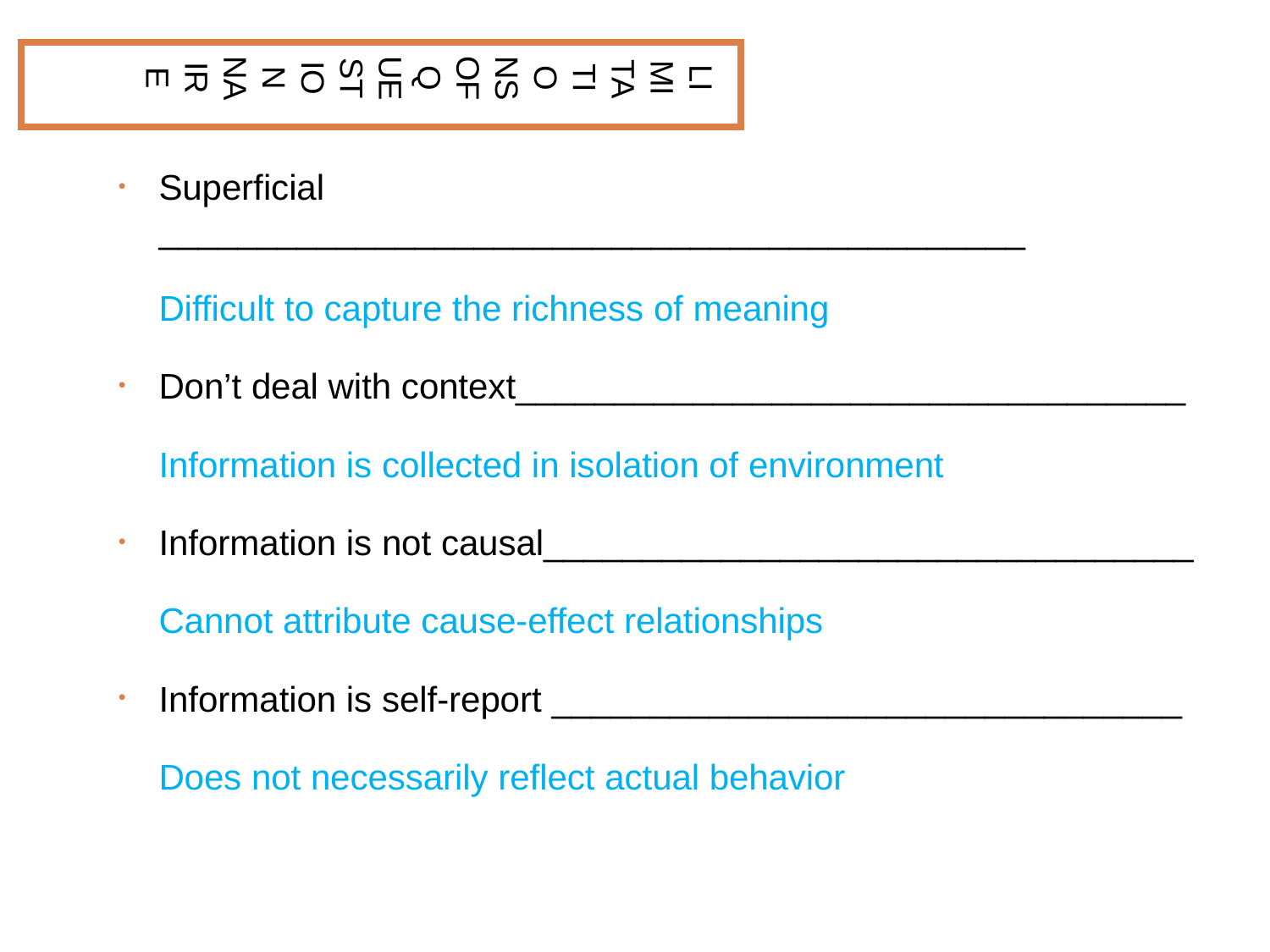

LIMITATIONS OF QUESTIONNAIRE
Superficial ____________________________________________
			Difficult to capture the richness of meaning
Don’t deal with context__________________________________
			Information is collected in isolation of environment
Information is not causal_________________________________
			Cannot attribute cause-effect relationships
Information is self-report ________________________________
			Does not necessarily reflect actual behavior